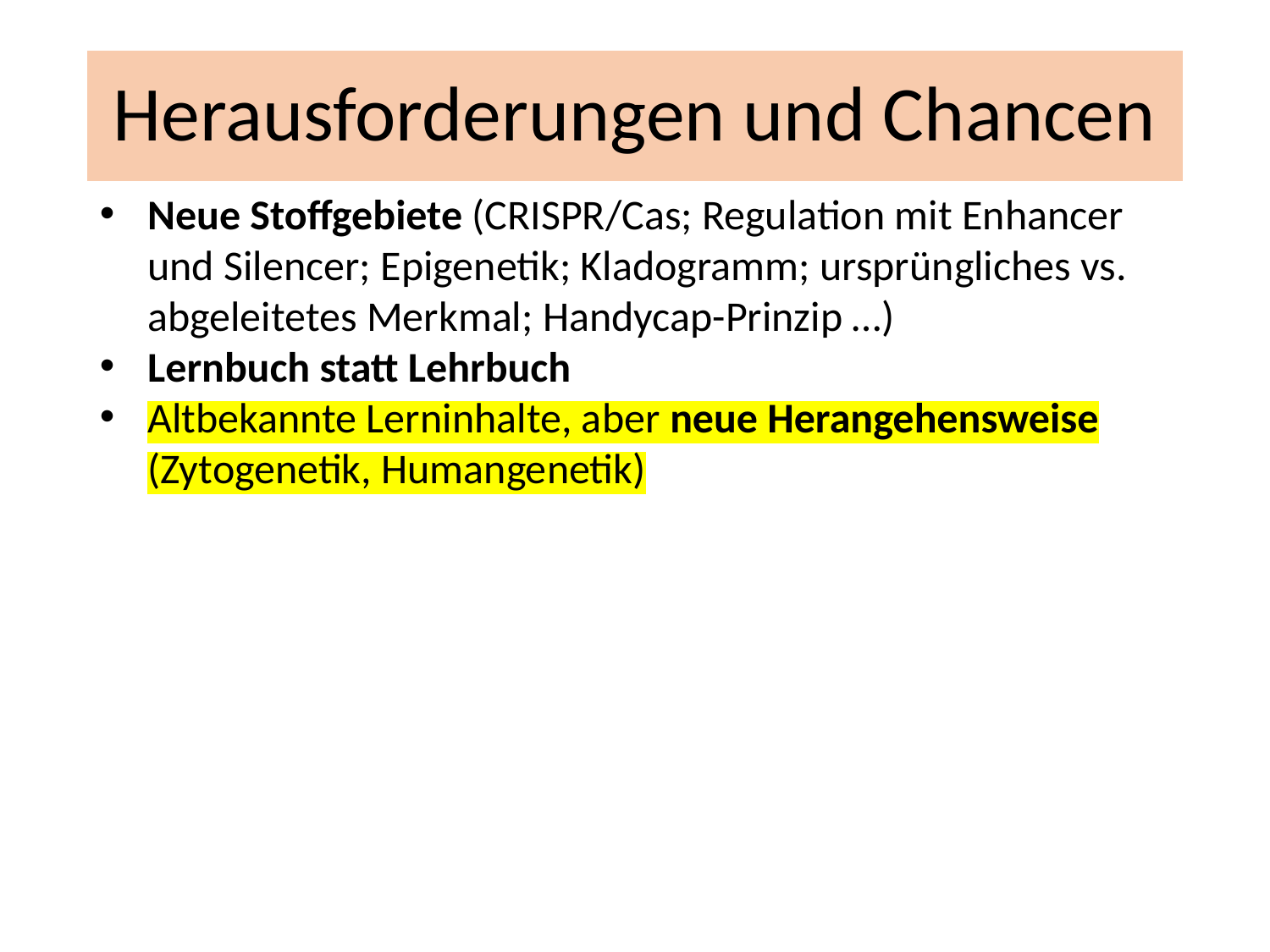

# Herausforderungen und Chancen
Neue Stoffgebiete (CRISPR/Cas; Regulation mit Enhancer und Silencer; Epigenetik; Kladogramm; ursprüngliches vs. abgeleitetes Merkmal; Handycap-Prinzip …)
Lernbuch statt Lehrbuch
Altbekannte Lerninhalte, aber neue Herangehensweise (Zytogenetik, Humangenetik)